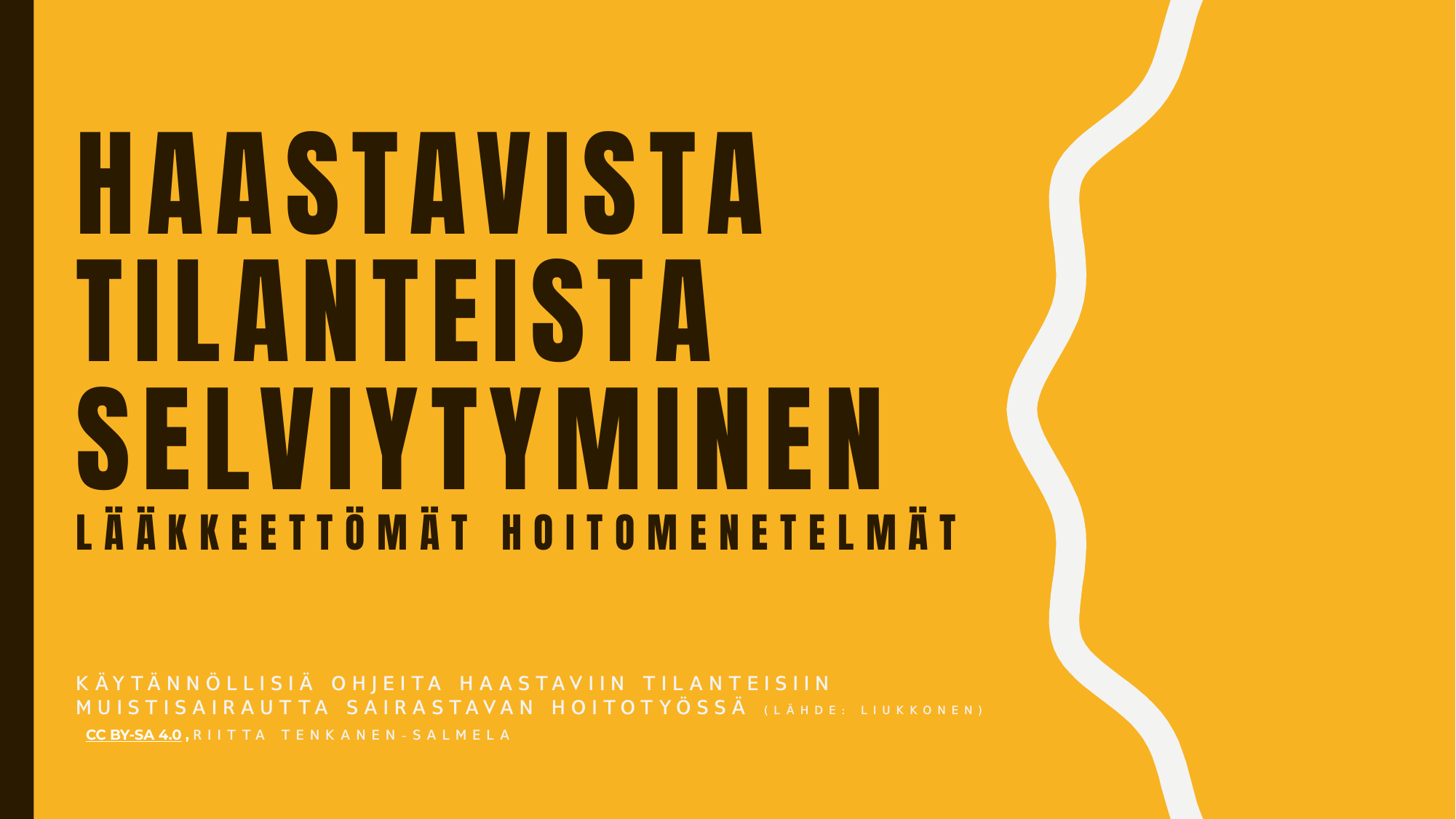

# Haastavista tilanteista selviytyminen lääkkeettömät hoitomenetelmät
Käytännöllisiä ohjeita haastaviin tilanteisiin muistisairautta sairastavan hoitotyössä (lähde: Liukkonen)
 CC BY-SA 4.0 , Riitta Tenkanen-salmela